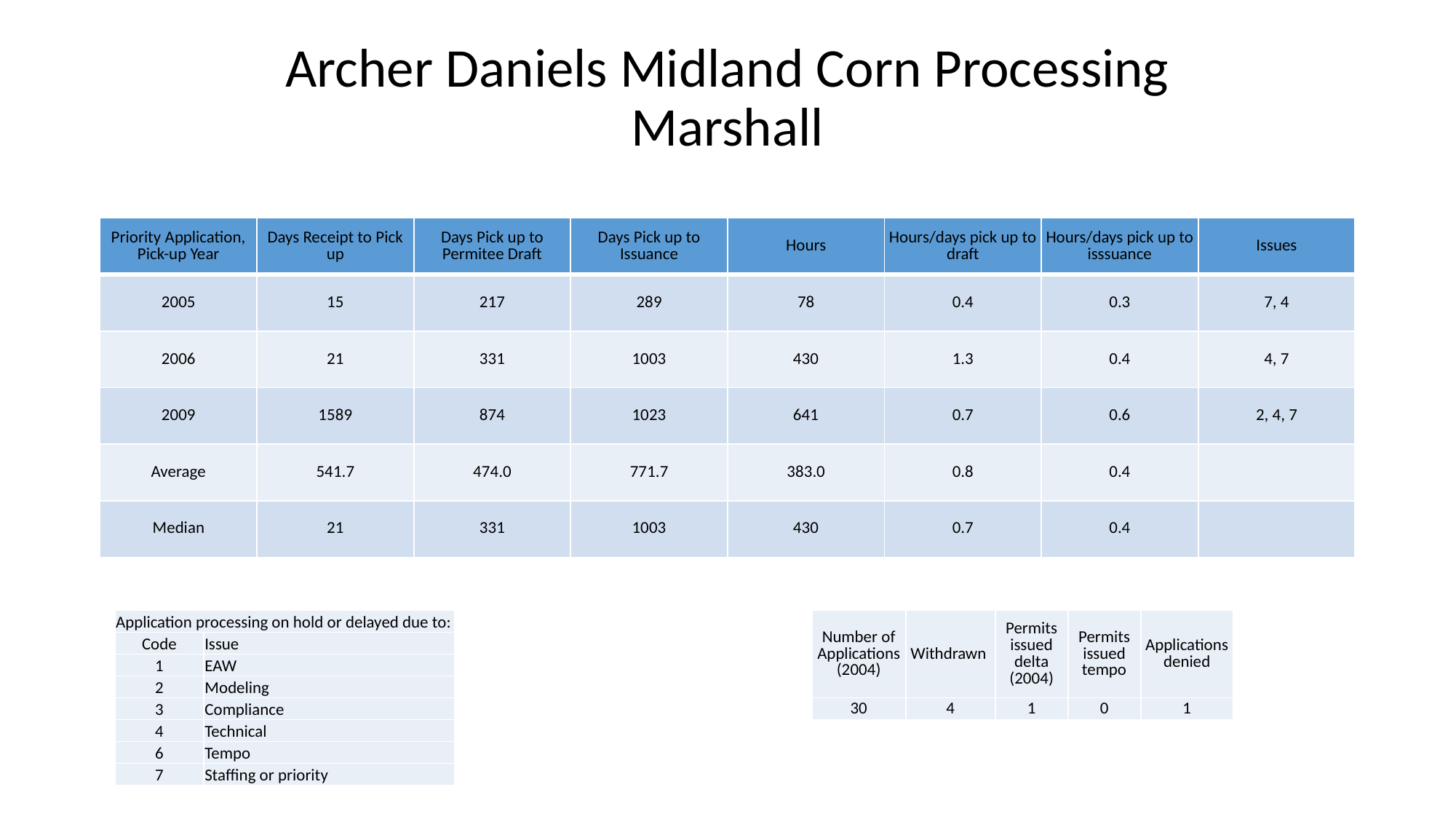

# Archer Daniels Midland Corn Processing Marshall
| Priority Application, Pick-up Year | Days Receipt to Pick up | Days Pick up to Permitee Draft | Days Pick up to Issuance | Hours | Hours/days pick up to draft | Hours/days pick up to isssuance | Issues |
| --- | --- | --- | --- | --- | --- | --- | --- |
| 2005 | 15 | 217 | 289 | 78 | 0.4 | 0.3 | 7, 4 |
| 2006 | 21 | 331 | 1003 | 430 | 1.3 | 0.4 | 4, 7 |
| 2009 | 1589 | 874 | 1023 | 641 | 0.7 | 0.6 | 2, 4, 7 |
| Average | 541.7 | 474.0 | 771.7 | 383.0 | 0.8 | 0.4 |  |
| Median | 21 | 331 | 1003 | 430 | 0.7 | 0.4 |  |
| Application processing on hold or delayed due to: |  |
| --- | --- |
| Code | Issue |
| 1 | EAW |
| 2 | Modeling |
| 3 | Compliance |
| 4 | Technical |
| 6 | Tempo |
| 7 | Staffing or priority |
| Number of Applications (2004) | Withdrawn | Permits issued delta (2004) | Permits issued tempo | Applications denied |
| --- | --- | --- | --- | --- |
| 30 | 4 | 1 | 0 | 1 |